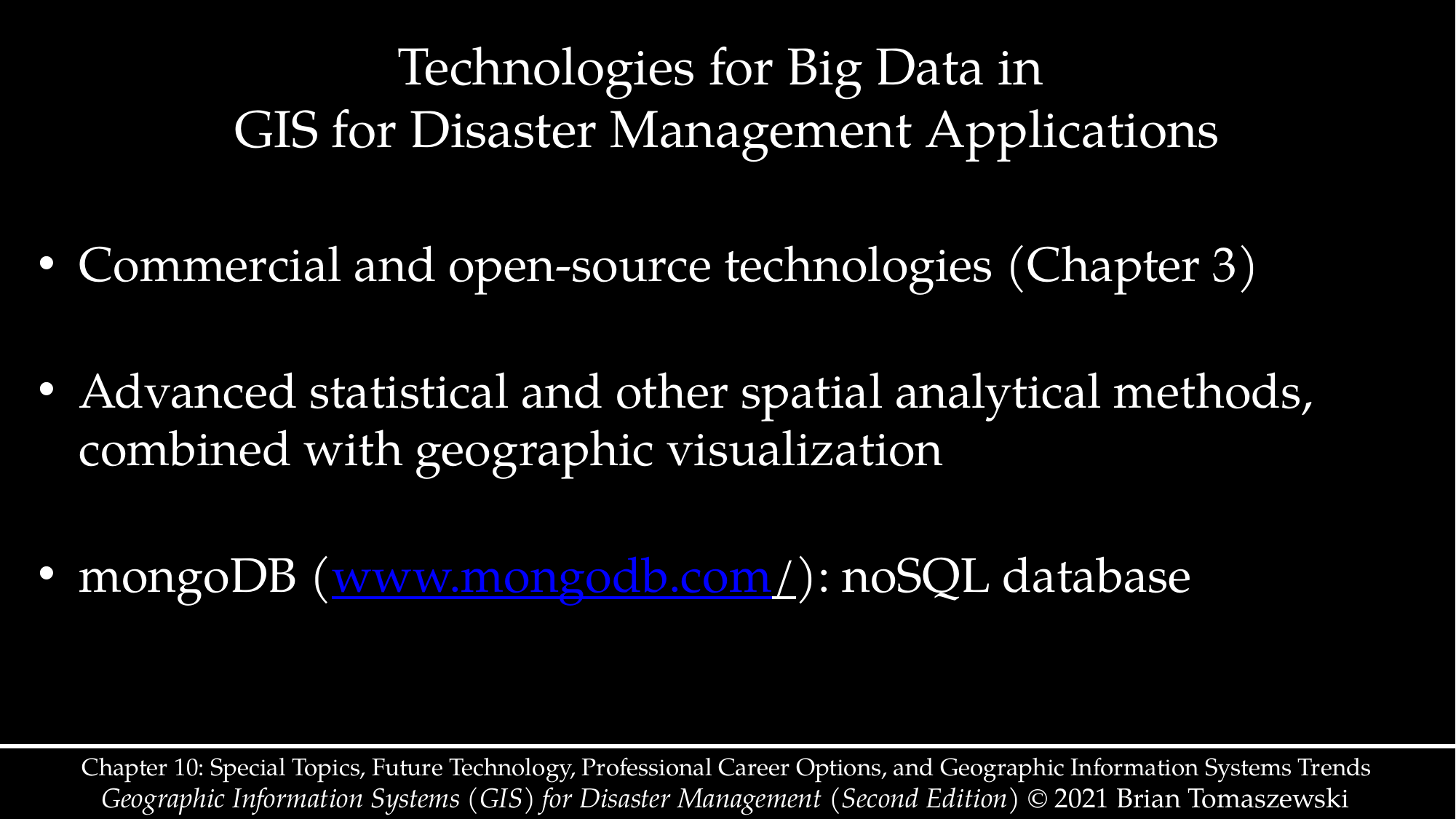

# Technologies for Big Data in GIS for Disaster Management Applications
Commercial and open-source technologies (Chapter 3)
Advanced statistical and other spatial analytical methods, combined with geographic visualization
mongoDB (www.mongodb.com/): noSQL database